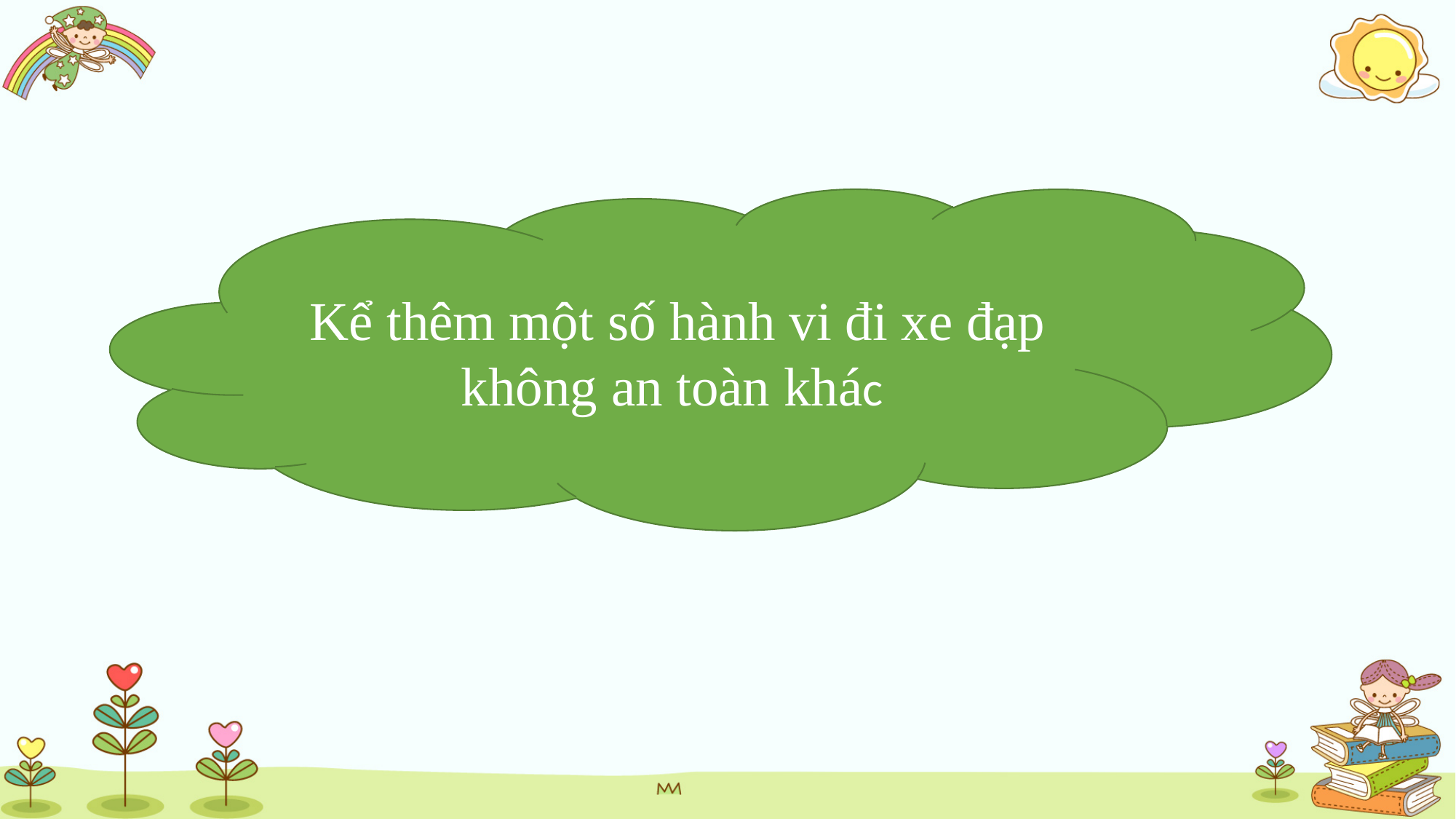

Kể thêm một số hành vi đi xe đạp không an toàn khác